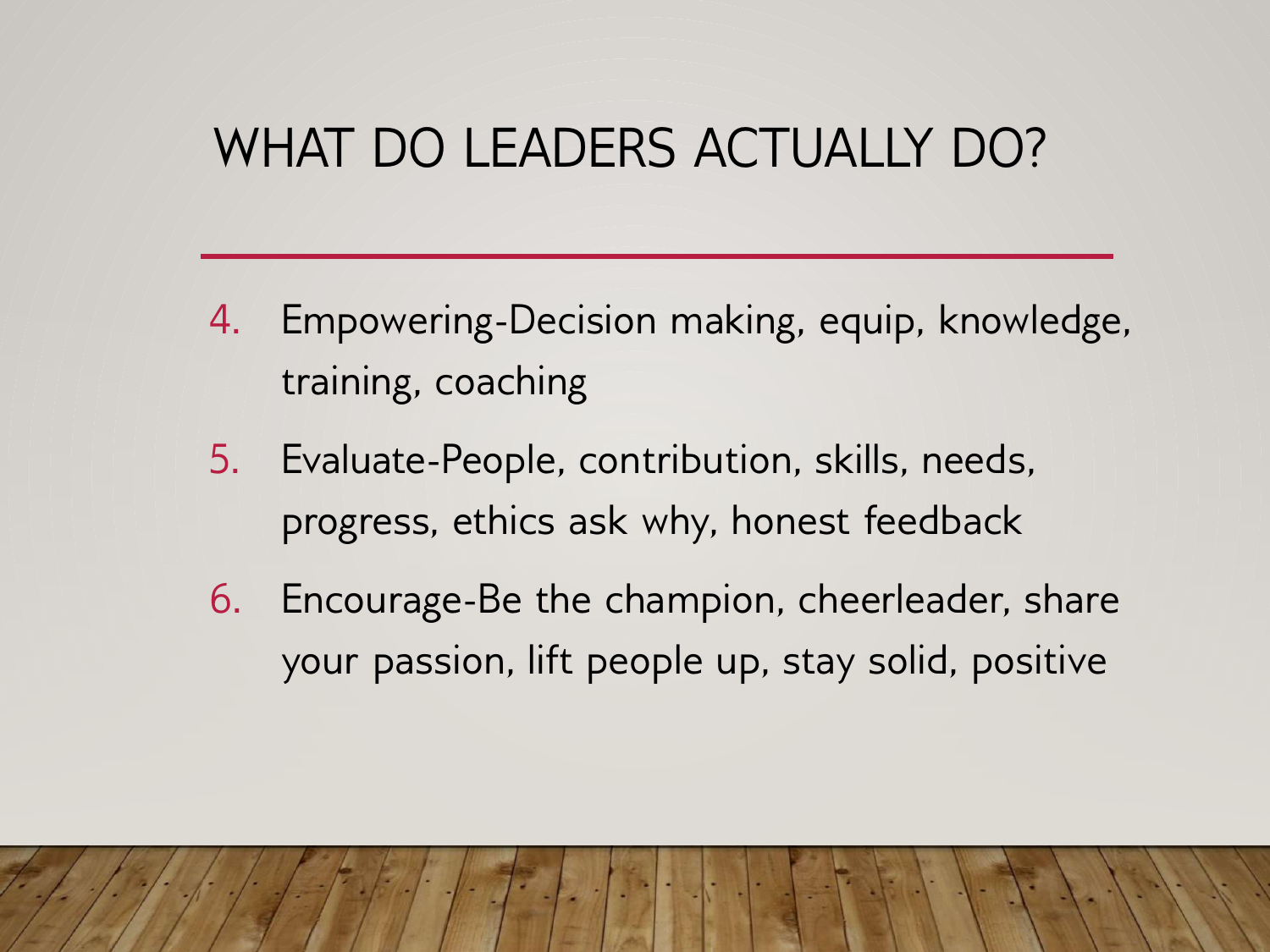

# What do Leaders actually do?
Empowering-Decision making, equip, knowledge, training, coaching
Evaluate-People, contribution, skills, needs, progress, ethics ask why, honest feedback
Encourage-Be the champion, cheerleader, share your passion, lift people up, stay solid, positive